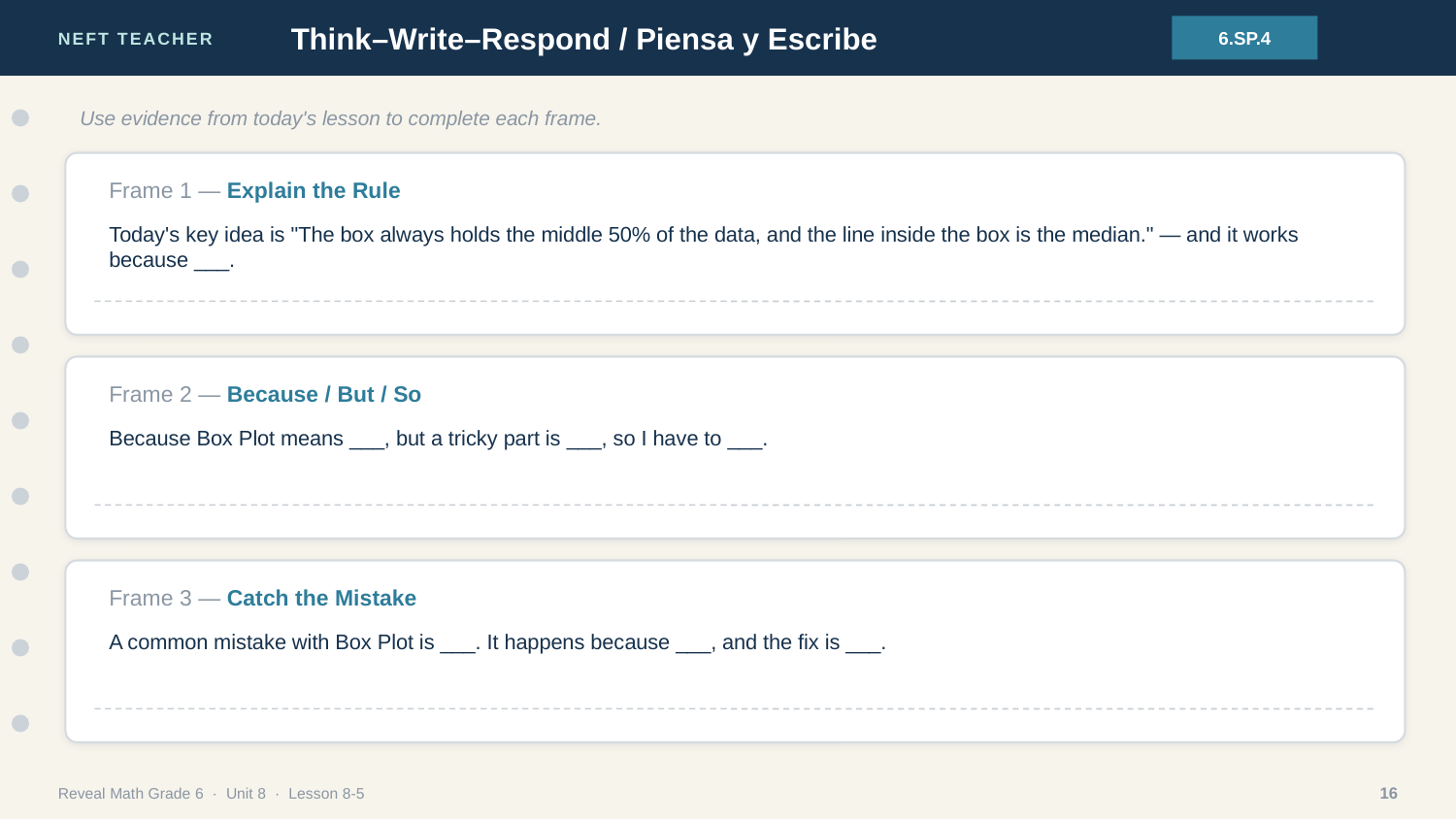

NEFT TEACHER
Think–Write–Respond / Piensa y Escribe
6.SP.4
Use evidence from today's lesson to complete each frame.

Frame 1 — Explain the Rule

Today's key idea is "The box always holds the middle 50% of the data, and the line inside the box is the median." — and it works because ___.

Frame 2 — Because / But / So

Because Box Plot means ___, but a tricky part is ___, so I have to ___.

Frame 3 — Catch the Mistake
A common mistake with Box Plot is ___. It happens because ___, and the fix is ___.

Reveal Math Grade 6  ·  Unit 8  ·  Lesson 8-5
16